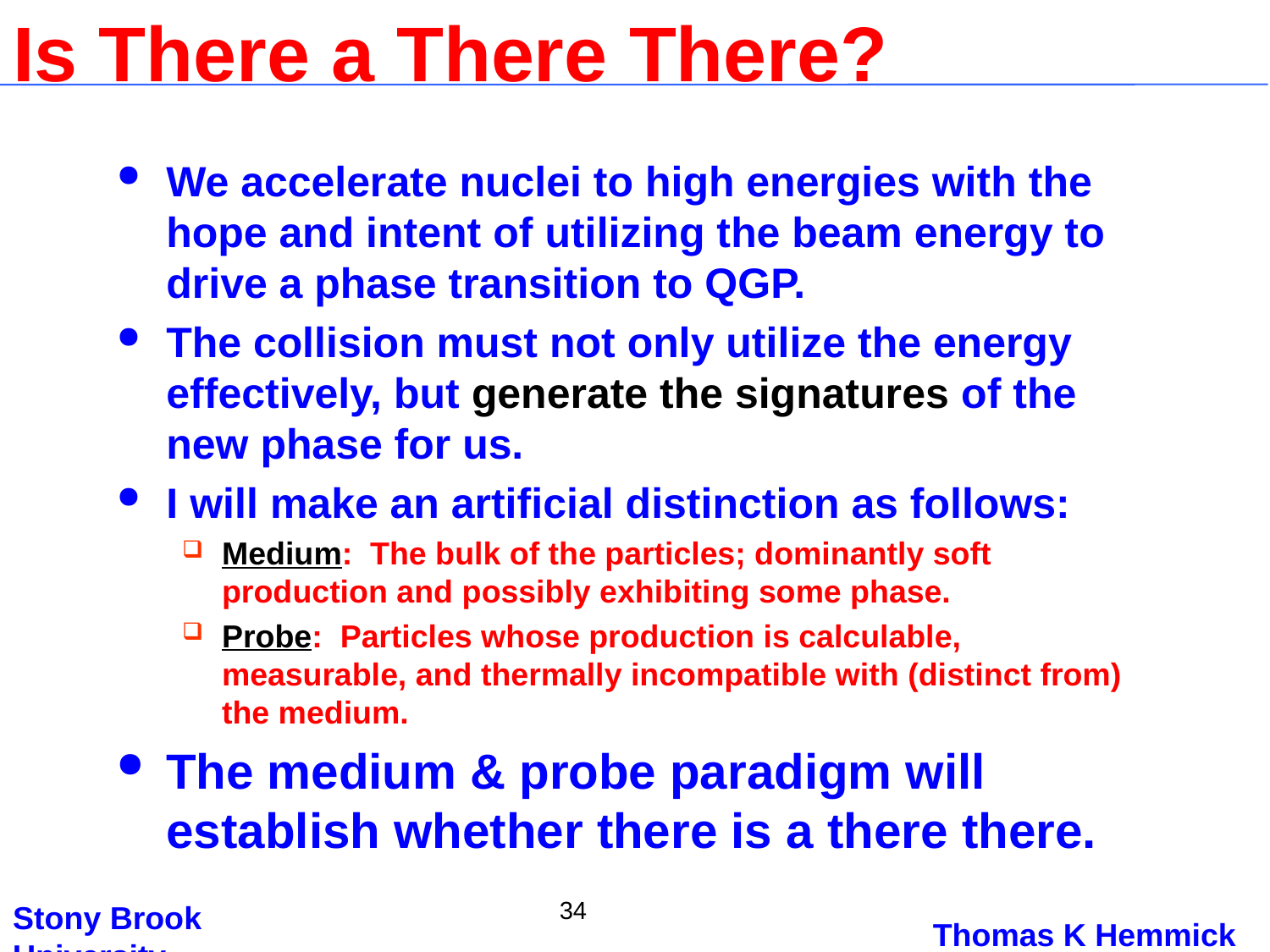

# Is There a There There?
We accelerate nuclei to high energies with the hope and intent of utilizing the beam energy to drive a phase transition to QGP.
The collision must not only utilize the energy effectively, but generate the signatures of the new phase for us.
I will make an artificial distinction as follows:
Medium:  The bulk of the particles; dominantly soft production and possibly exhibiting some phase.
Probe:  Particles whose production is calculable, measurable, and thermally incompatible with (distinct from) the medium.
The medium & probe paradigm will establish whether there is a there there.
34
Thomas K Hemmick
Stony Brook University